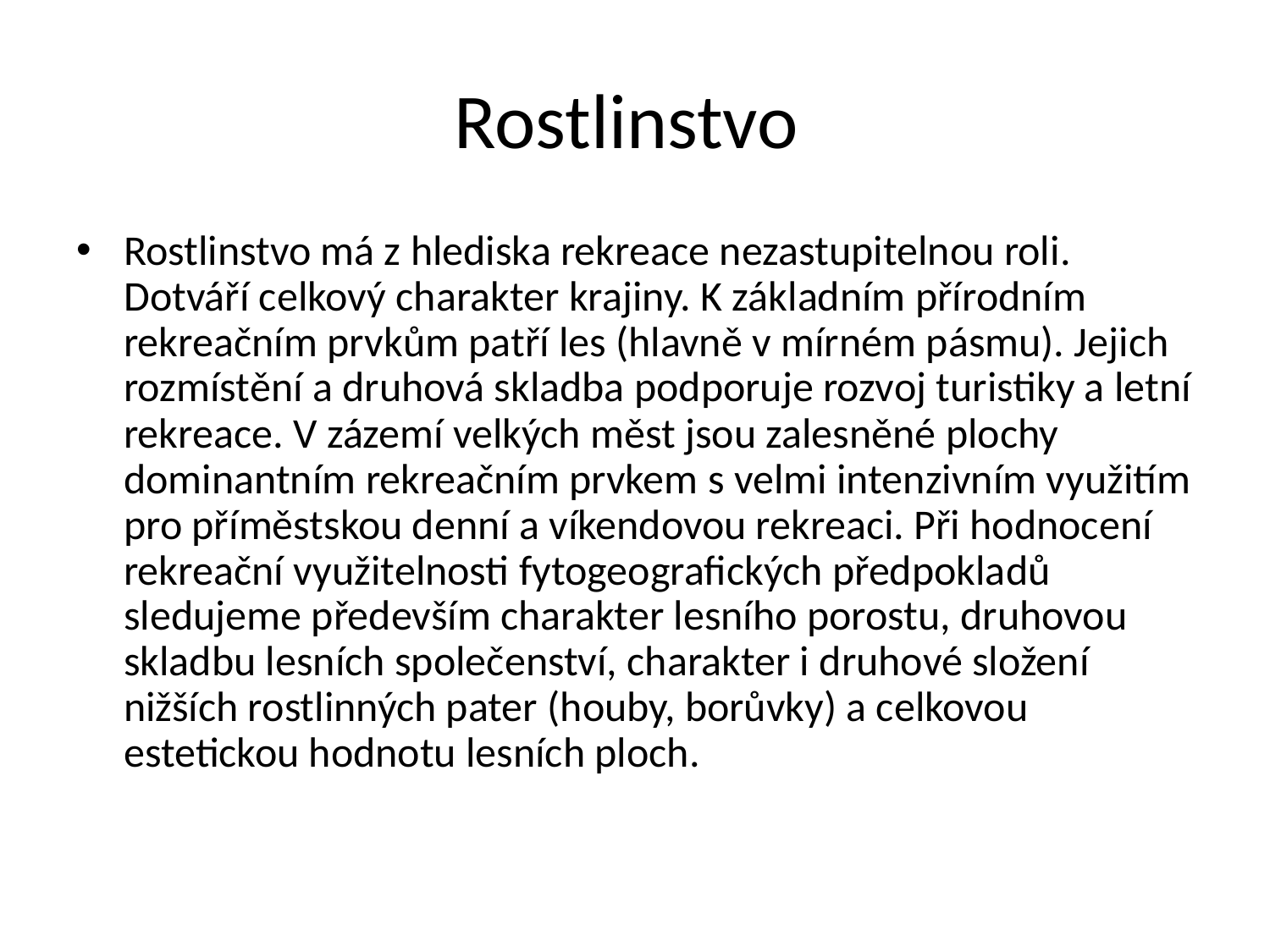

# Rostlinstvo
Rostlinstvo má z hlediska rekreace nezastupitelnou roli. Dotváří celkový charakter krajiny. K základním přírodním rekreačním prvkům patří les (hlavně v mírném pásmu). Jejich rozmístění a druhová skladba podporuje rozvoj turistiky a letní rekreace. V zázemí velkých měst jsou zalesněné plochy dominantním rekreačním prvkem s velmi intenzivním využitím pro příměstskou denní a víkendovou rekreaci. Při hodnocení rekreační využitelnosti fytogeografických předpokladů sledujeme především charakter lesního porostu, druhovou skladbu lesních společenství, charakter i druhové složení nižších rostlinných pater (houby, borůvky) a celkovou estetickou hodnotu lesních ploch.